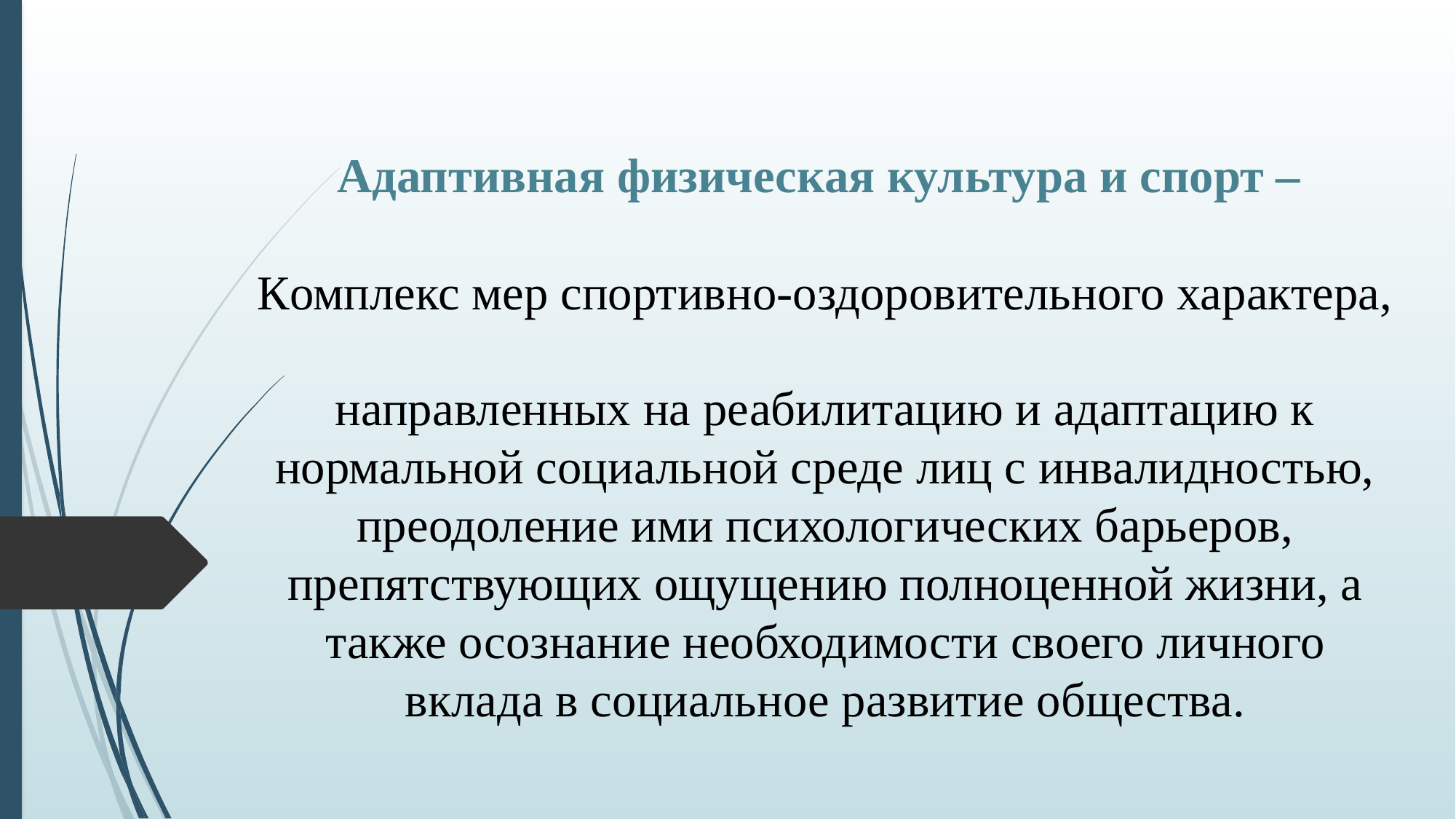

# Адаптивная физическая культура и спорт – Комплекс мер спортивно-оздоровительного характера, направленных на реабилитацию и адаптацию к нормальной социальной среде лиц с инвалидностью, преодоление ими психологических барьеров, препятствующих ощущению полноценной жизни, а также осознание необходимости своего личного вклада в социальное развитие общества.